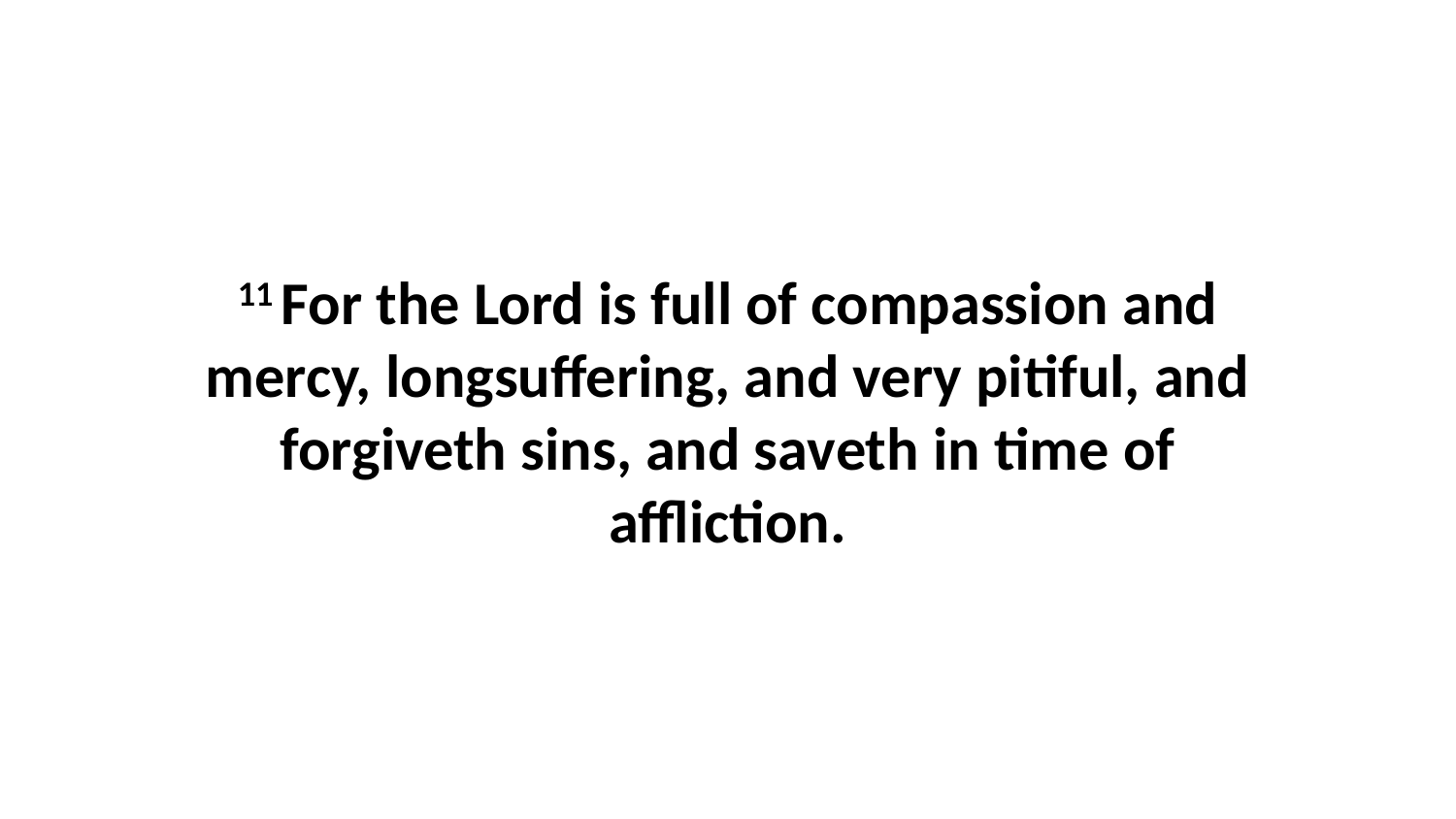

11 For the Lord is full of compassion and mercy, longsuffering, and very pitiful, and forgiveth sins, and saveth in time of affliction.